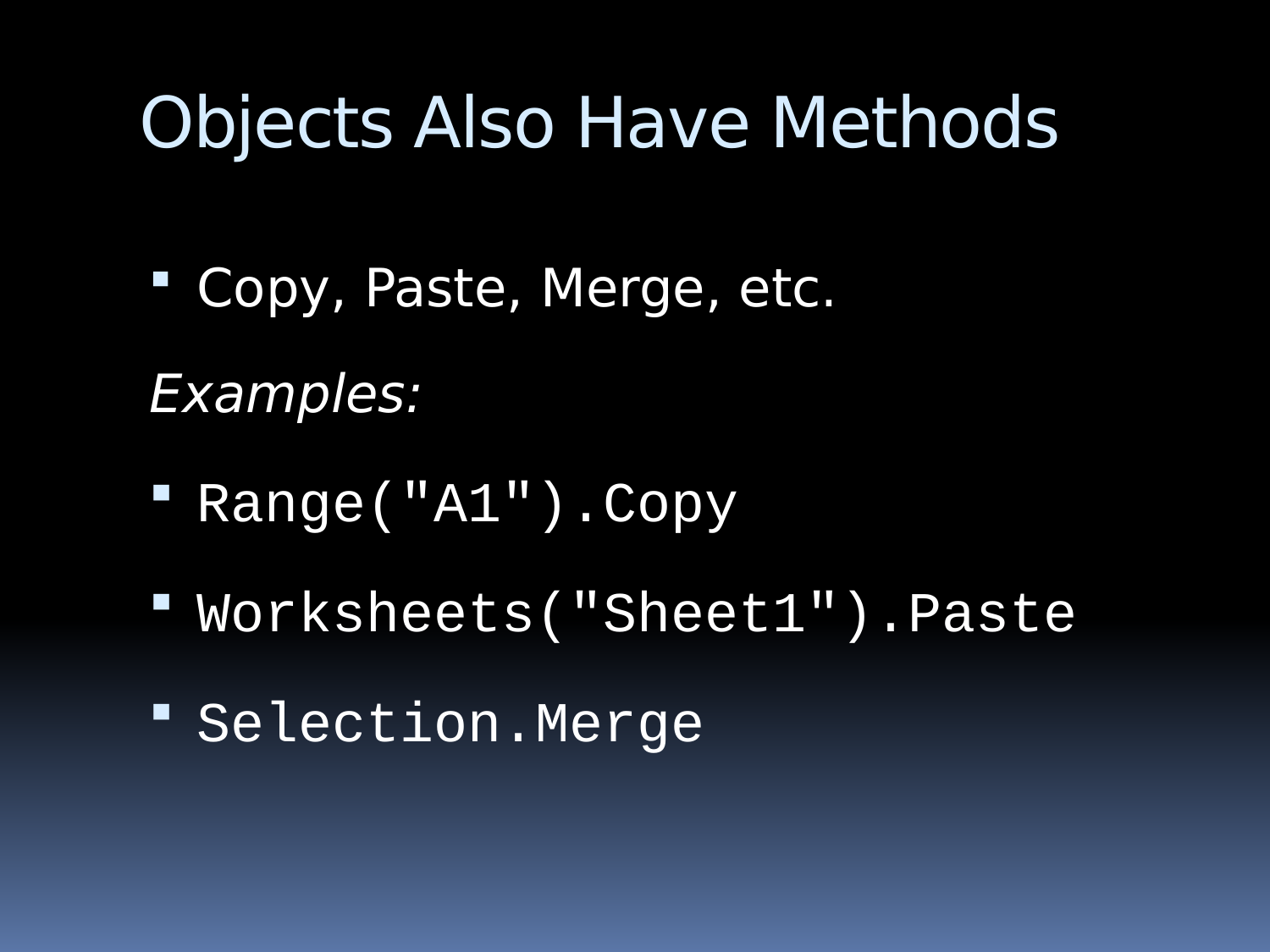

# Objects Also Have Methods
Copy, Paste, Merge, etc.
Examples:
Range("A1").Copy
Worksheets("Sheet1").Paste
Selection.Merge